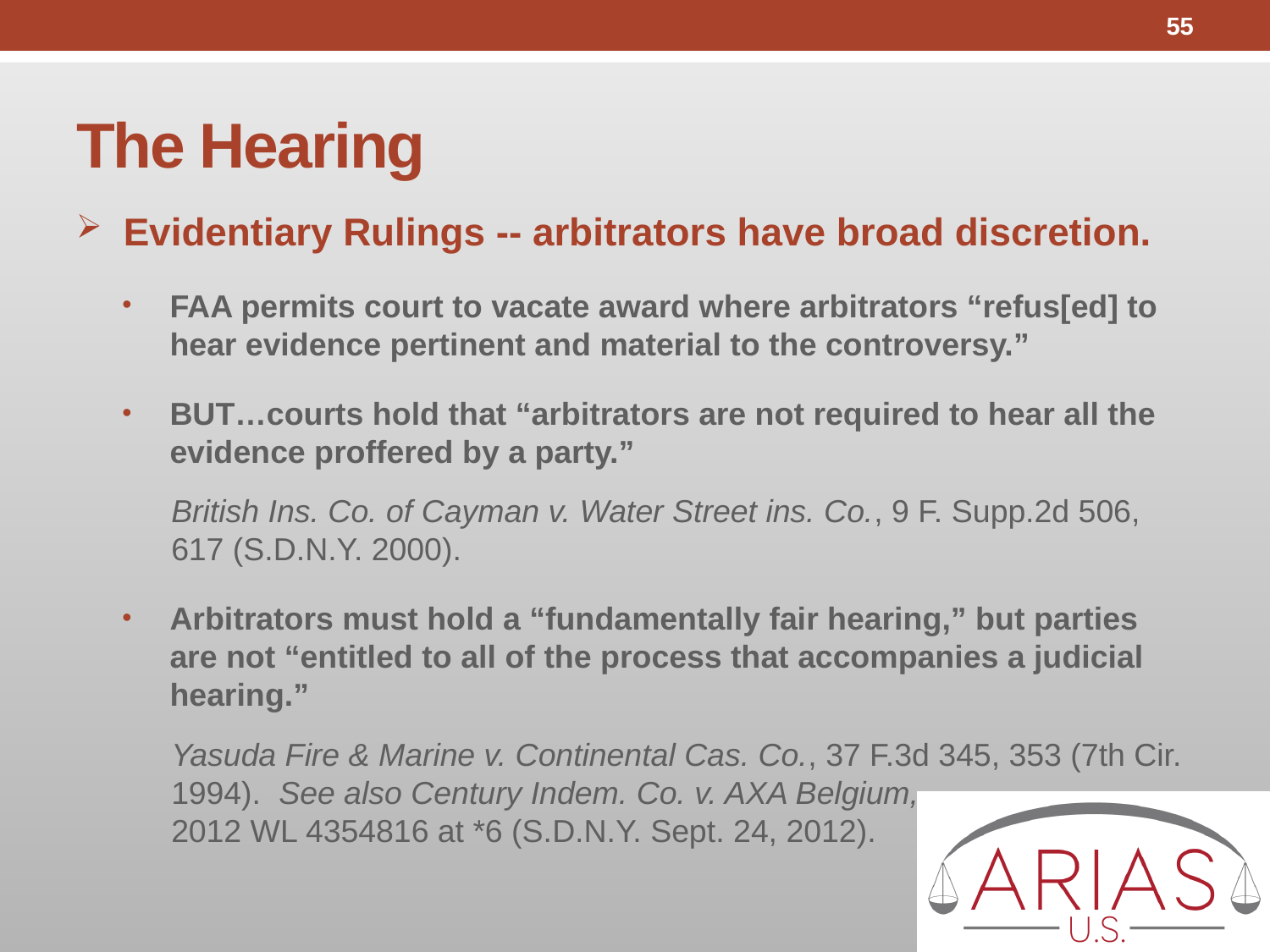

55
# The Hearing
Evidentiary Rulings -- arbitrators have broad discretion.
FAA permits court to vacate award where arbitrators “refus[ed] to hear evidence pertinent and material to the controversy.”
BUT…courts hold that “arbitrators are not required to hear all the evidence proffered by a party.”
British Ins. Co. of Cayman v. Water Street ins. Co., 9 F. Supp.2d 506, 617 (S.D.N.Y. 2000).
Arbitrators must hold a “fundamentally fair hearing,” but parties are not “entitled to all of the process that accompanies a judicial hearing.”
Yasuda Fire & Marine v. Continental Cas. Co., 37 F.3d 345, 353 (7th Cir. 1994).  See also Century Indem. Co. v. AXA Belgium,
2012 WL 4354816 at *6 (S.D.N.Y. Sept. 24, 2012).